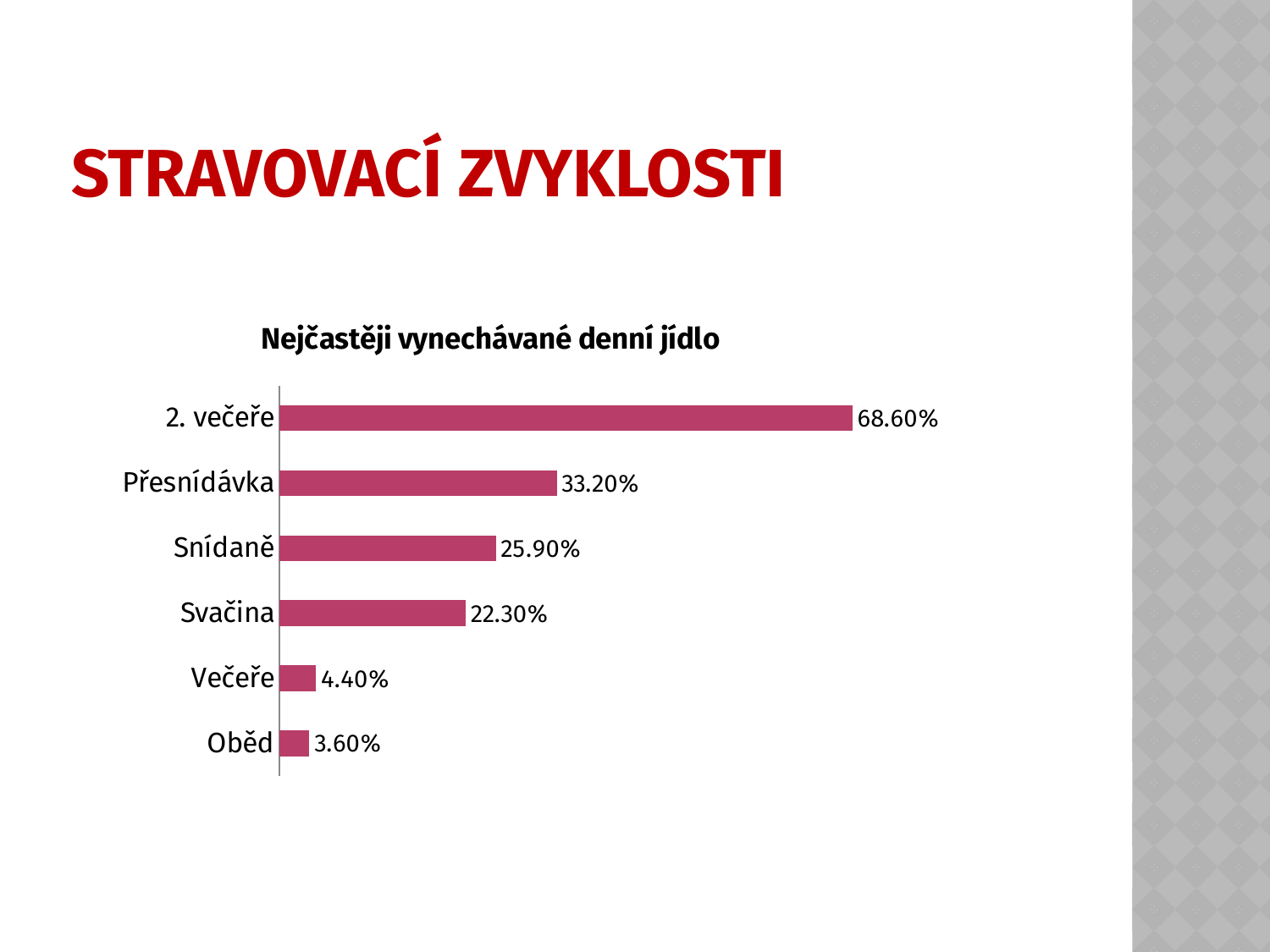

# Stravovací zvyklosti

### Chart: Nejčastěji vynechávané denní jídlo

| Category |  |
|---|---|
| Oběd | 0.036 |
| Večeře | 0.044 |
| Svačina | 0.223 |
| Snídaně | 0.259 |
| Přesnídávka | 0.33200000000000285 |
| 2. večeře | 0.686 |